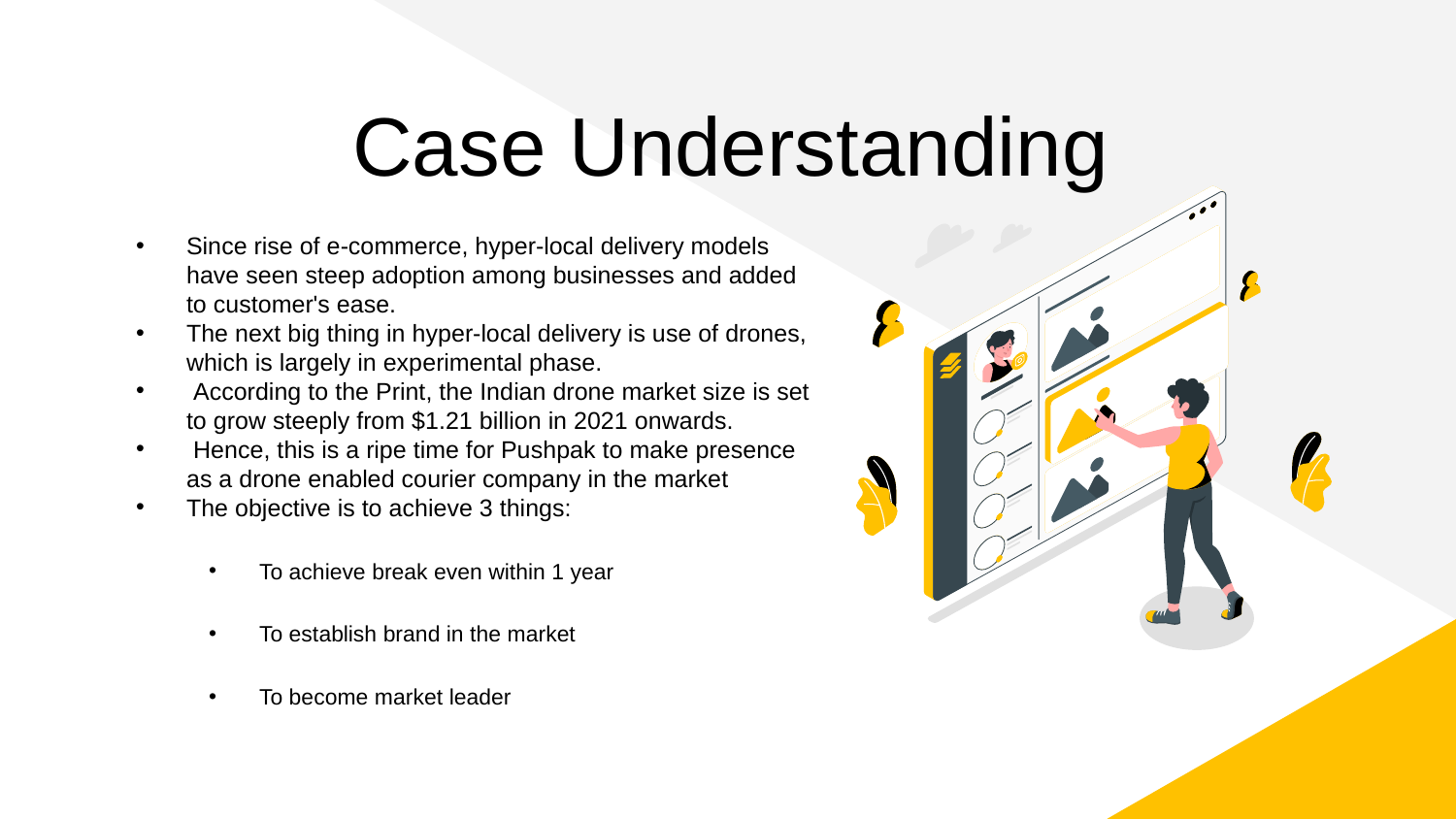

# Case Understanding

Since rise of e-commerce, hyper-local delivery models have seen steep adoption among businesses and added to customer's ease.
The next big thing in hyper-local delivery is use of drones, which is largely in experimental phase.
 According to the Print, the Indian drone market size is set to grow steeply from $1.21 billion in 2021 onwards.
 Hence, this is a ripe time for Pushpak to make presence as a drone enabled courier company in the market
The objective is to achieve 3 things:
To achieve break even within 1 year
To establish brand in the market
To become market leader